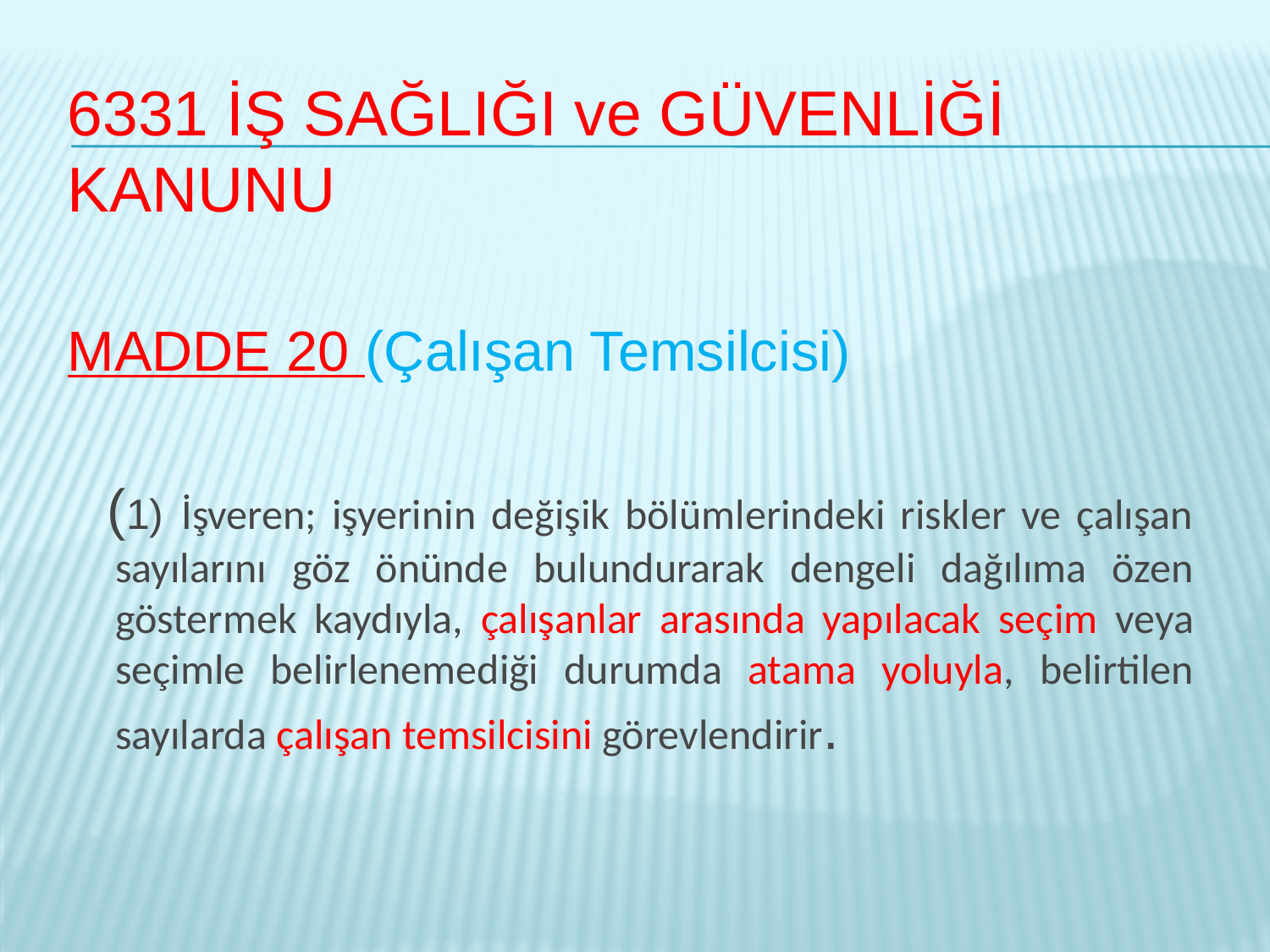

6331 İŞ SAĞLIĞI ve GÜVENLİĞİ KANUNU

MADDE 20 (Çalışan Temsilcisi)

  (1) İşveren; işyerinin değişik bölümlerindeki riskler ve çalışan sayılarını göz önünde bulundurarak dengeli dağılıma özen göstermek kaydıyla, çalışanlar arasında yapılacak seçim veya seçimle belirlenemediği durumda atama yoluyla, belirtilen sayılarda çalışan temsilcisini görevlendirir.